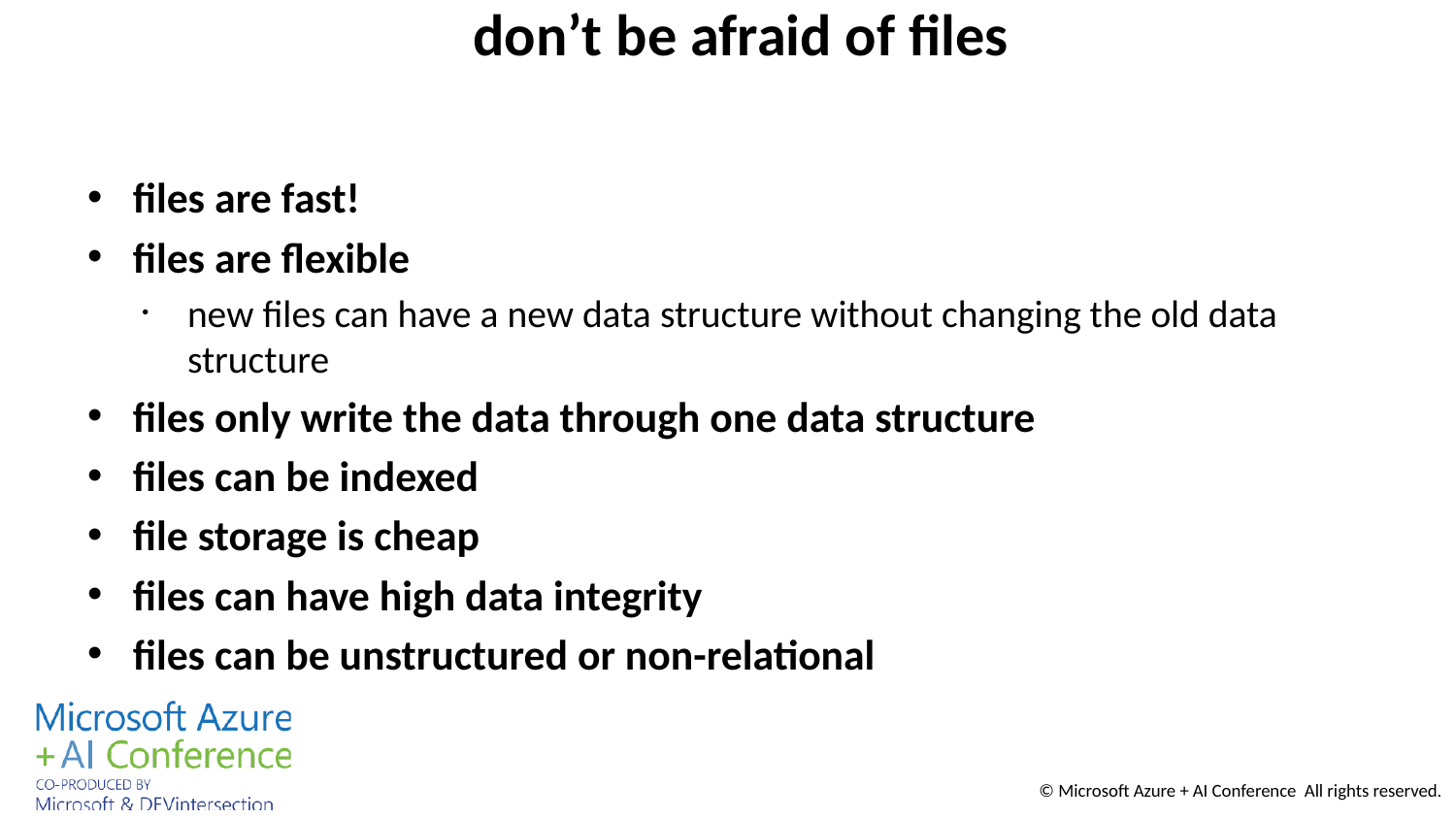

# don’t be afraid of files
files are fast!
files are flexible
new files can have a new data structure without changing the old data structure
files only write the data through one data structure
files can be indexed
file storage is cheap
files can have high data integrity
files can be unstructured or non-relational